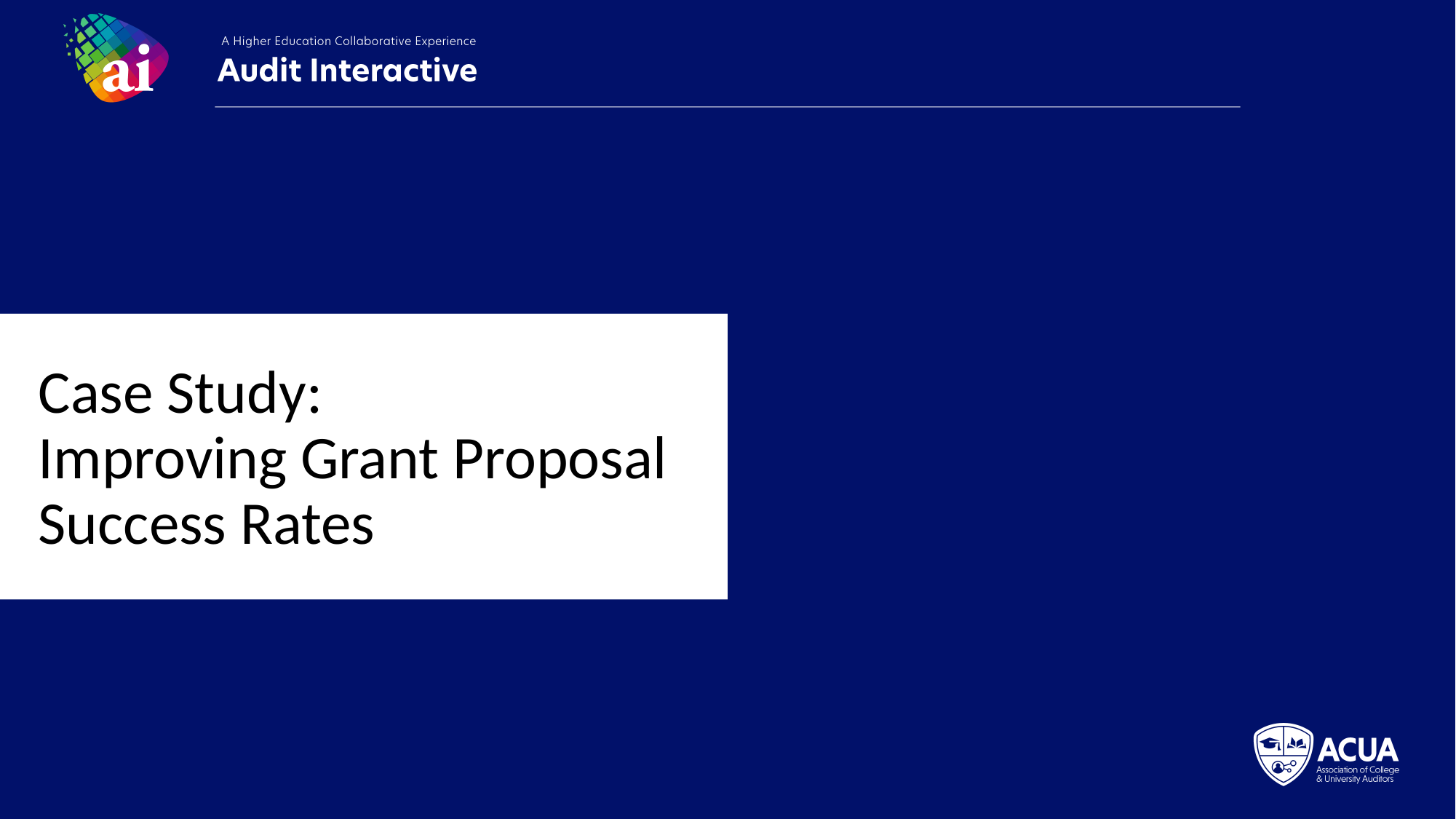

Case Study: 
Improving Grant Proposal Success Rates